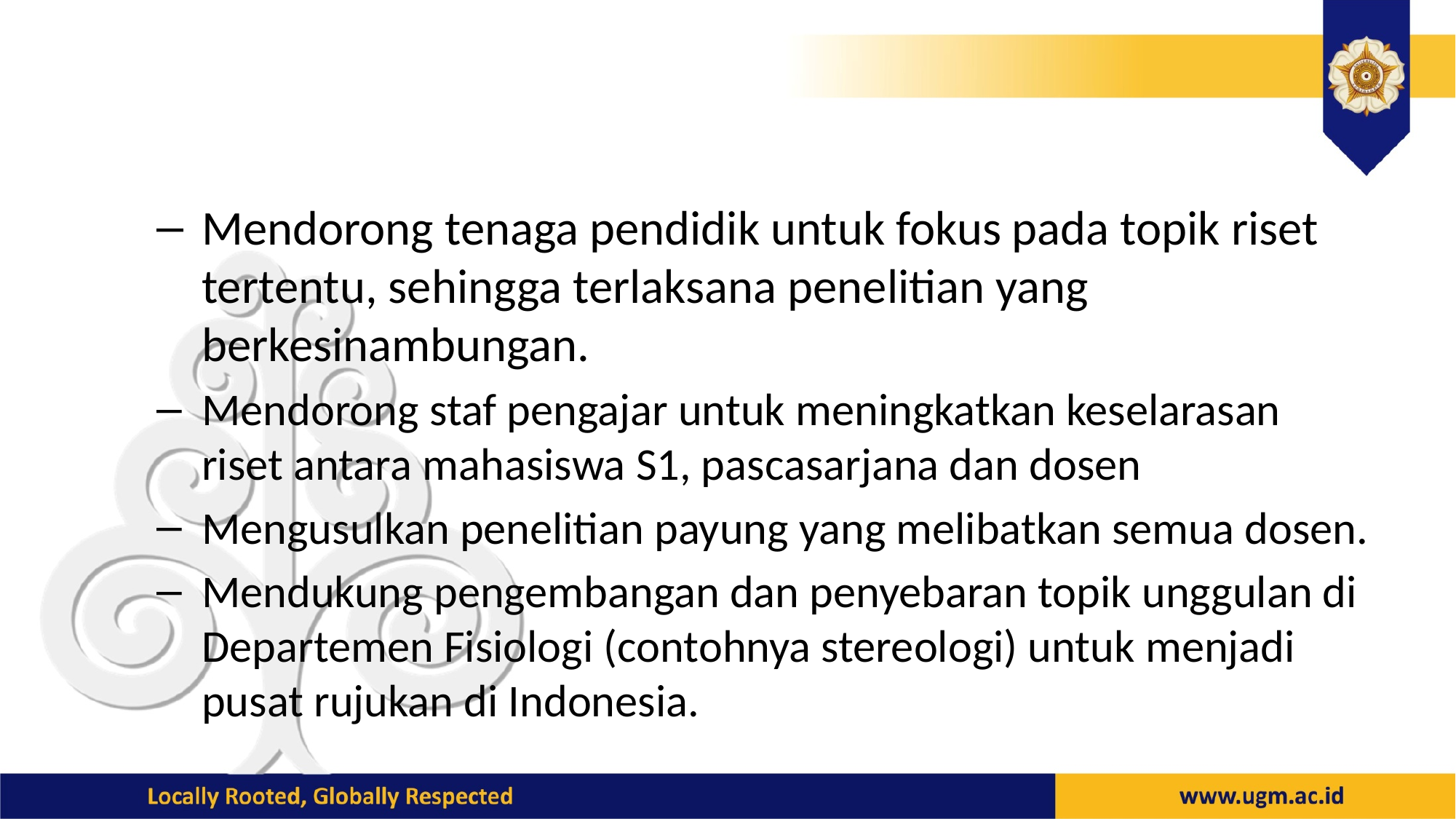

#
Mendorong tenaga pendidik untuk fokus pada topik riset tertentu, sehingga terlaksana penelitian yang berkesinambungan.
Mendorong staf pengajar untuk meningkatkan keselarasan riset antara mahasiswa S1, pascasarjana dan dosen
Mengusulkan penelitian payung yang melibatkan semua dosen.
Mendukung pengembangan dan penyebaran topik unggulan di Departemen Fisiologi (contohnya stereologi) untuk menjadi pusat rujukan di Indonesia.